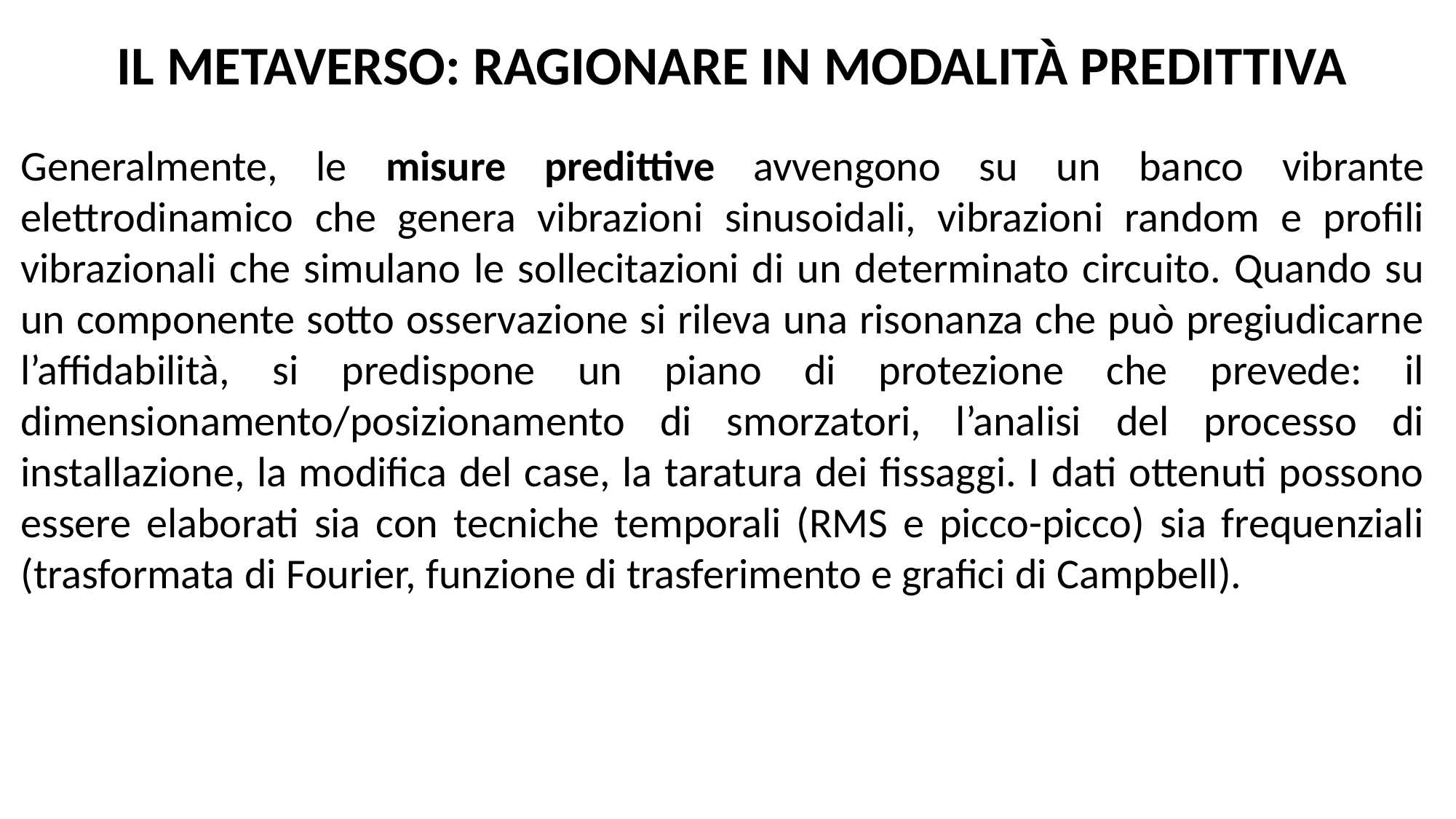

IL METAVERSO: ragionare in modalità predittiva
Generalmente, le misure predittive avvengono su un banco vibrante elettrodinamico che genera vibrazioni sinusoidali, vibrazioni random e profili vibrazionali che simulano le sollecitazioni di un determinato circuito. Quando su un componente sotto osservazione si rileva una risonanza che può pregiudicarne l’affidabilità, si predispone un piano di protezione che prevede: il dimensionamento/posizionamento di smorzatori, l’analisi del processo di installazione, la modifica del case, la taratura dei fissaggi. I dati ottenuti possono essere elaborati sia con tecniche temporali (RMS e picco-picco) sia frequenziali (trasformata di Fourier, funzione di trasferimento e grafici di Campbell).